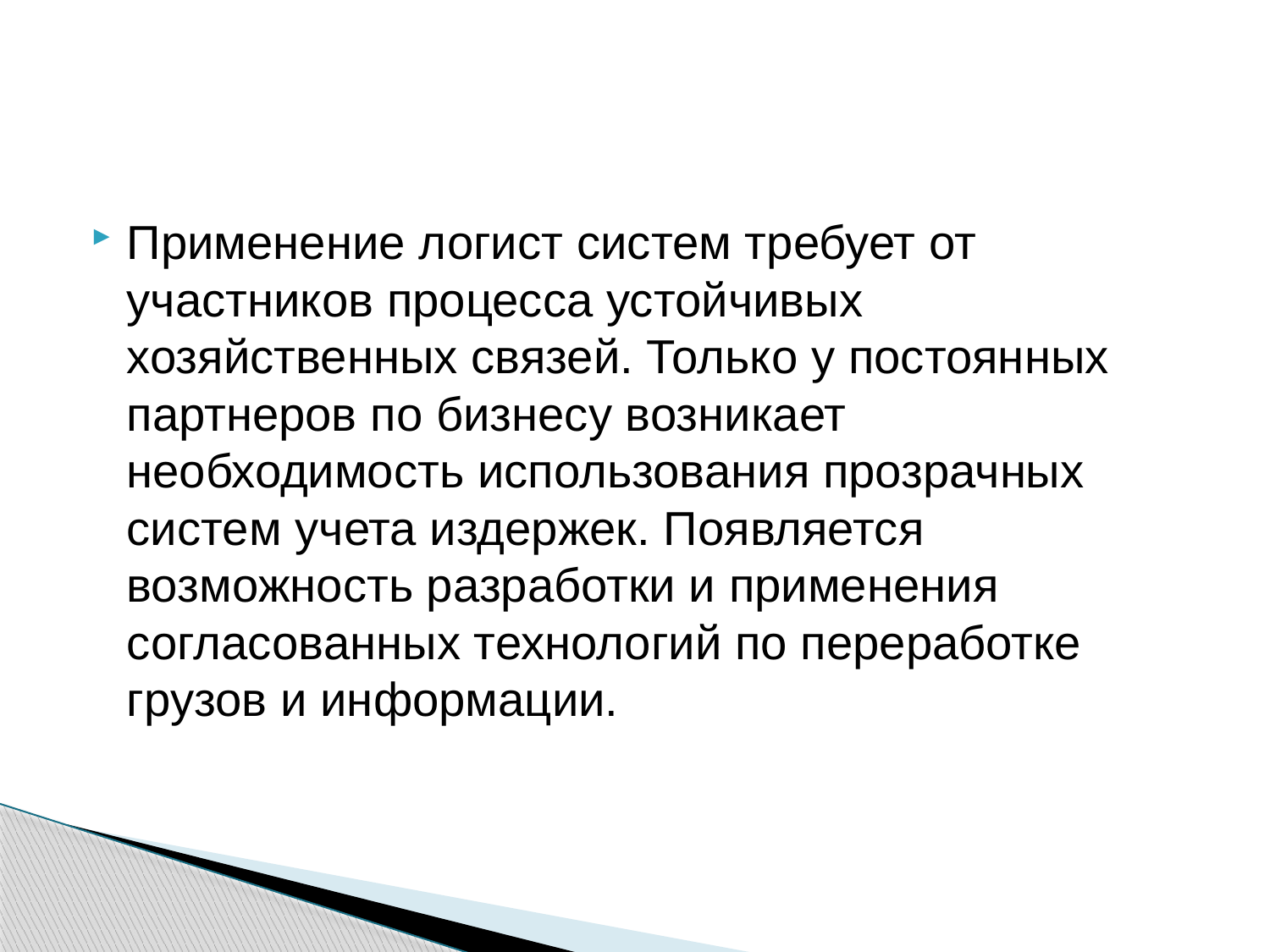

#
Применение логист систем требует от участников процесса устойчивых хозяйственных связей. Только у постоянных партнеров по бизнесу возникает необходимость использования прозрачных систем учета издержек. Появляется возможность разработки и применения согласованных технологий по переработке грузов и информации.